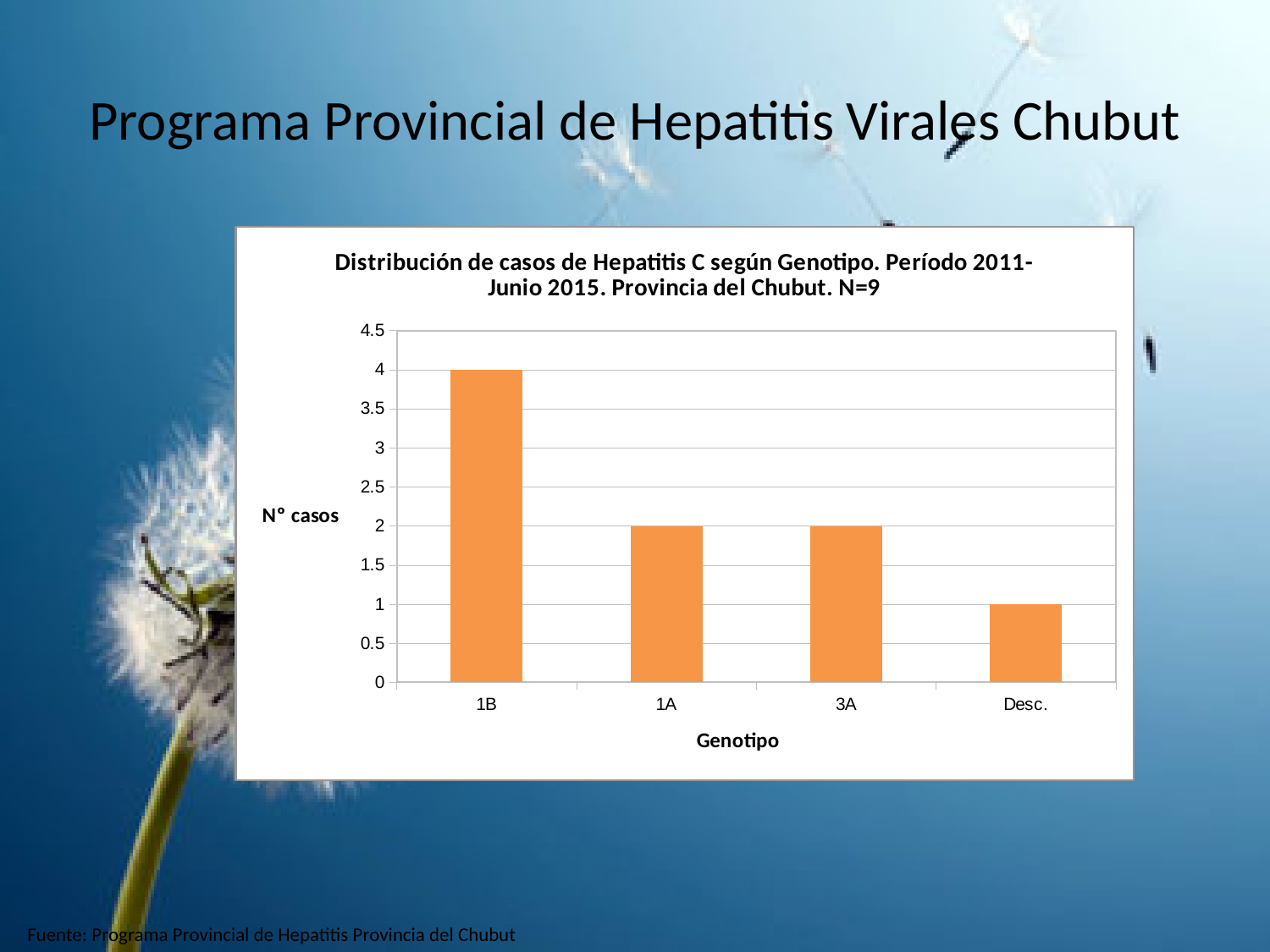

Programa Provincial de Hepatitis Virales Chubut

### Chart: Distribución de casos de Hepatitis C según Genotipo. Período 2011-Junio 2015. Provincia del Chubut. N=9

| Category |  |
|---|---|
| 1B | 4.0 |
| 1A | 2.0 |
| 3A | 2.0 |
| Desc. | 1.0 |
Fuente: Programa Provincial de Hepatitis Provincia del Chubut